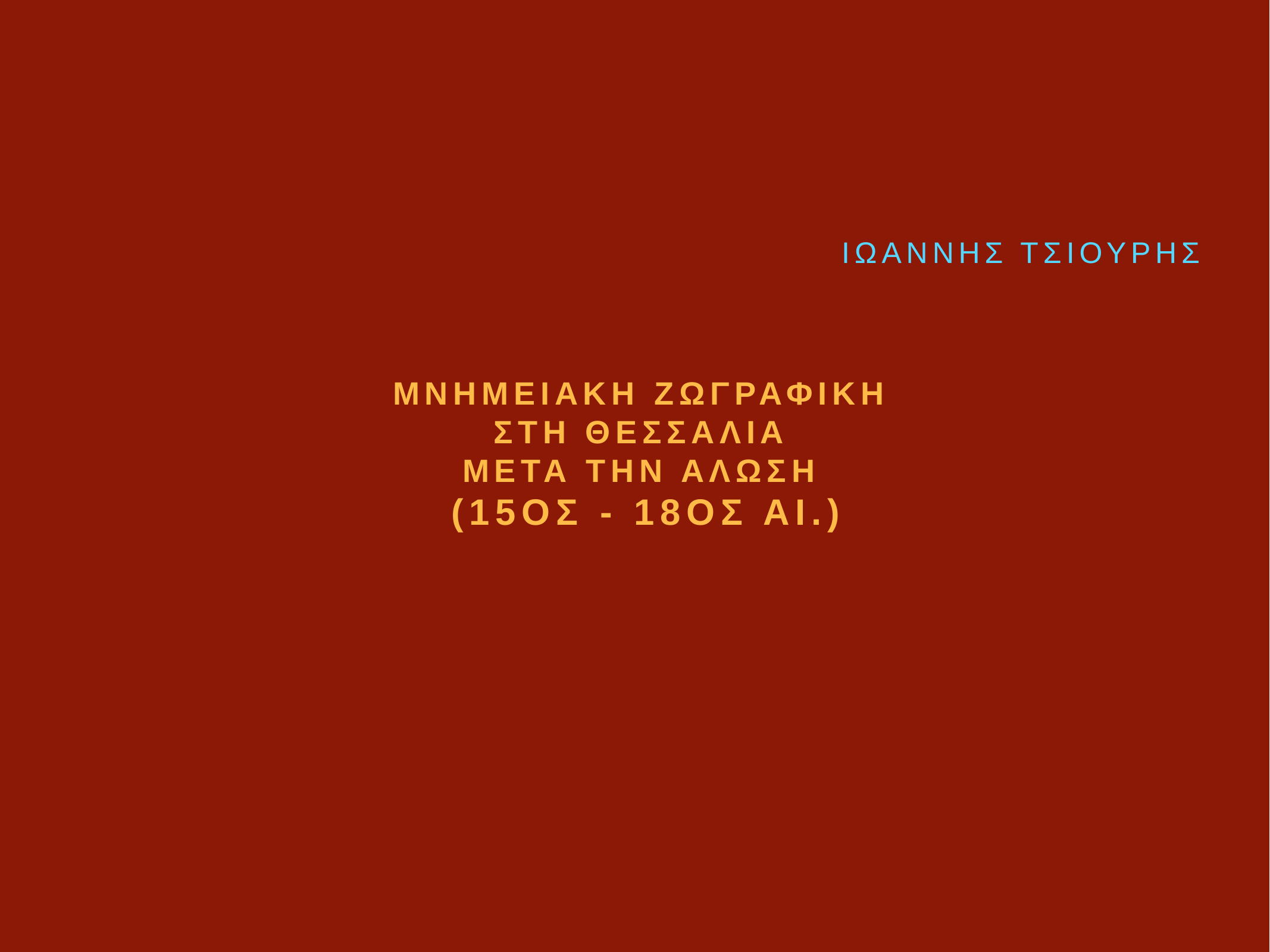

ΙΩΑΝΝΗΣ ΤΣΙΟΥΡΗΣ
# ΜΝΗΜΕΙΑΚΗ ΖΩΓΡΑΦΙΚΗ
ΣΤΗ ΘΕΣΣΑΛΙΑ
ΜΕΤΑ ΤΗΝ ΑΛΩΣΗ
(15ΟΣ - 18ΟΣ ΑΙ.)
1